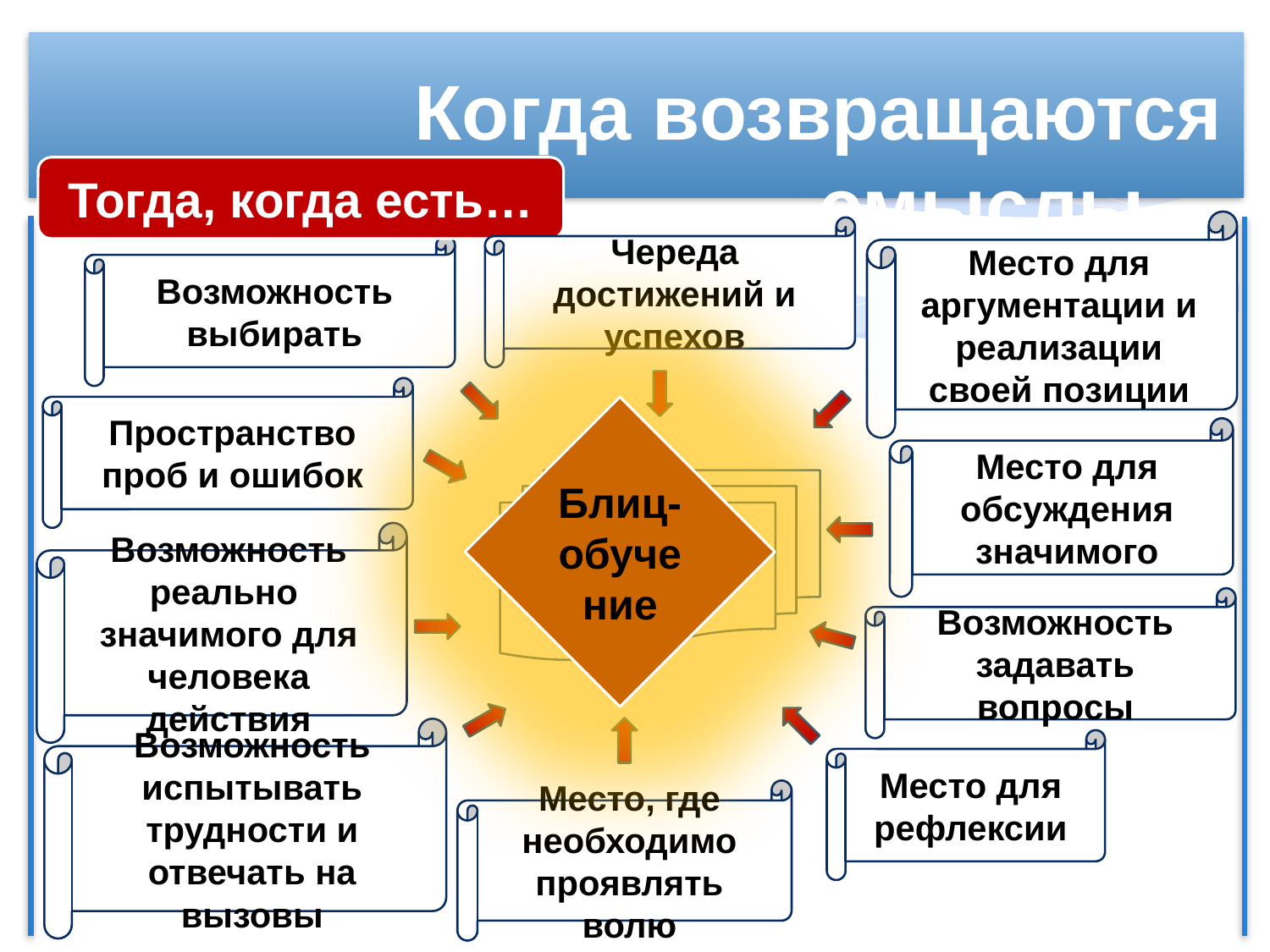

Когда возвращаются смыслы…
Тогда, когда есть…
Место для аргументации и реализации своей позиции
Череда достижений и успехов
Возможность выбирать

Пространство проб и ошибок

Блиц-обучение
Место для обсуждения значимого

СМЫСЛЫ

Возможность реально  значимого для человека действия
Возможность задавать вопросы

Возможность испытывать трудности и отвечать на вызовы
Место для рефлексии
Место, где необходимо проявлять волю